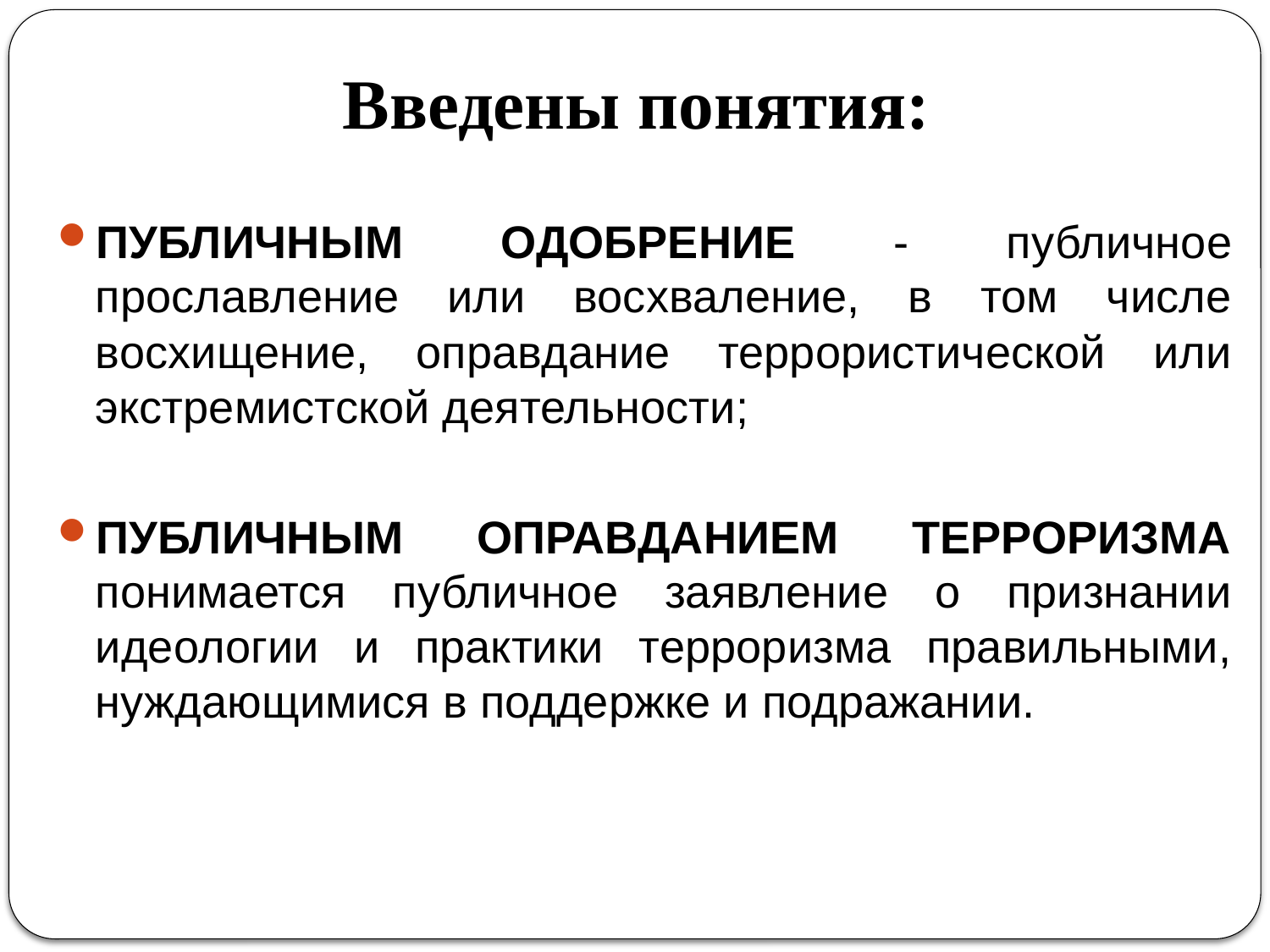

# Введены понятия:
ПУБЛИЧНЫМ ОДОБРЕНИЕ - публичное прославление или восхваление, в том числе восхищение, оправдание террористической или экстремистской деятельности;

ПУБЛИЧНЫМ ОПРАВДАНИЕМ ТЕРРОРИЗМА понимается публичное заявление о признании идеологии и практики терроризма правильными, нуждающимися в поддержке и подражании.